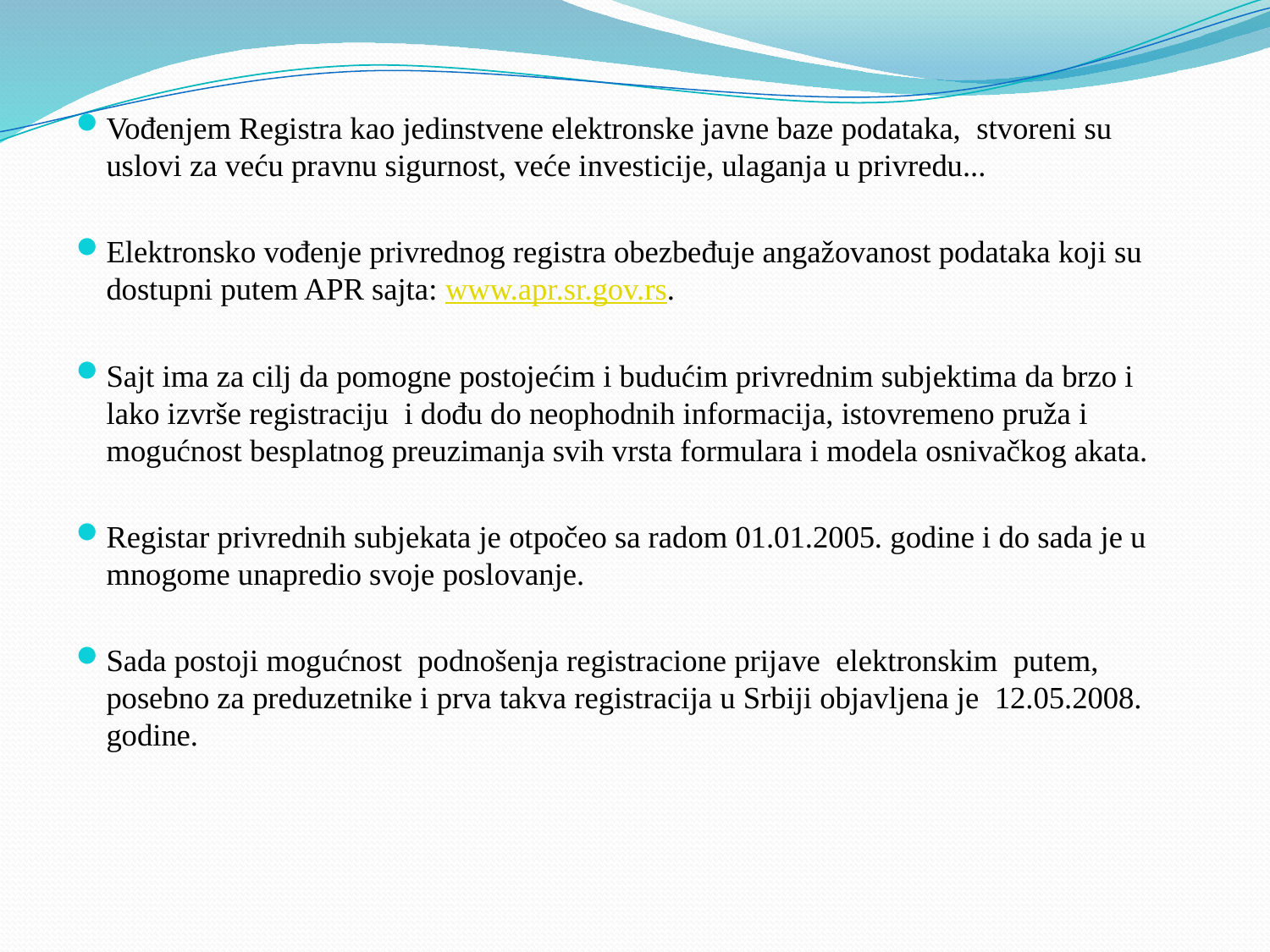

Vođenjem Registra kao jedinstvene elektronske javne baze podataka,  stvoreni su uslovi za veću pravnu sigurnost, veće investicije, ulaganja u privredu...

Elektronsko vođenje privrednog registra obezbeđuje angažovanost podataka koji su dostupni putem APR sajta: www.apr.sr.gov.rs.

Sajt ima za cilj da pomogne postojećim i budućim privrednim subjektima da brzo i lako izvrše registraciju  i dođu do neophodnih informacija, istovremeno pruža i mogućnost besplatnog preuzimanja svih vrsta formulara i modela osnivačkog akata.

Registar privrednih subjekata je otpočeo sa radom 01.01.2005. godine i do sada je u mnogome unapredio svoje poslovanje.

Sada postoji mogućnost  podnošenja registracione prijave  elektronskim  putem, posebno za preduzetnike i prva takva registracija u Srbiji objavljena je  12.05.2008. godine.